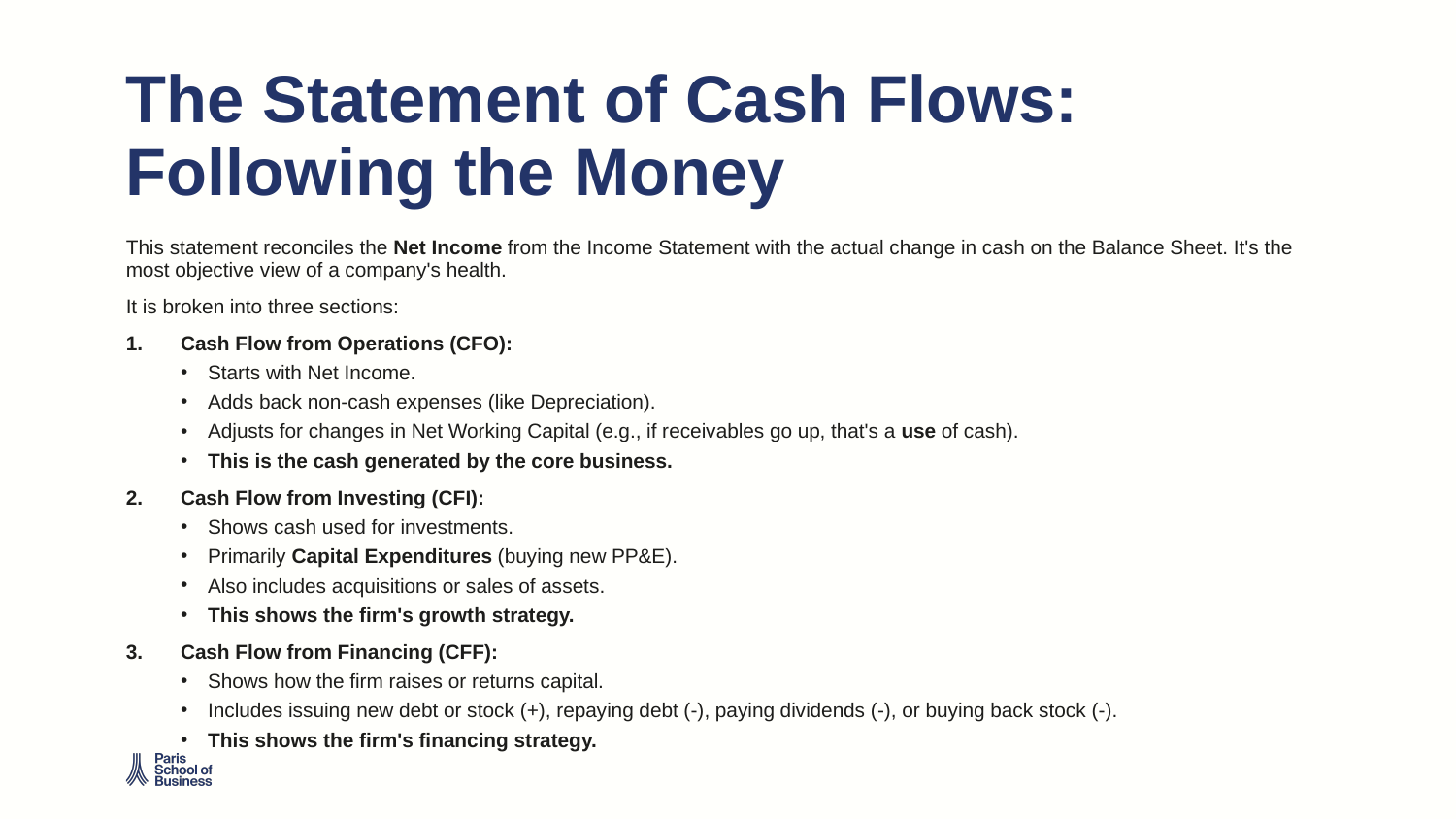

# The Statement of Cash Flows: Following the Money
This statement reconciles the Net Income from the Income Statement with the actual change in cash on the Balance Sheet. It's the most objective view of a company's health.
It is broken into three sections:
Cash Flow from Operations (CFO):
Starts with Net Income.
Adds back non-cash expenses (like Depreciation).
Adjusts for changes in Net Working Capital (e.g., if receivables go up, that's a use of cash).
This is the cash generated by the core business.
Cash Flow from Investing (CFI):
Shows cash used for investments.
Primarily Capital Expenditures (buying new PP&E).
Also includes acquisitions or sales of assets.
This shows the firm's growth strategy.
Cash Flow from Financing (CFF):
Shows how the firm raises or returns capital.
Includes issuing new debt or stock (+), repaying debt (-), paying dividends (-), or buying back stock (-).
This shows the firm's financing strategy.